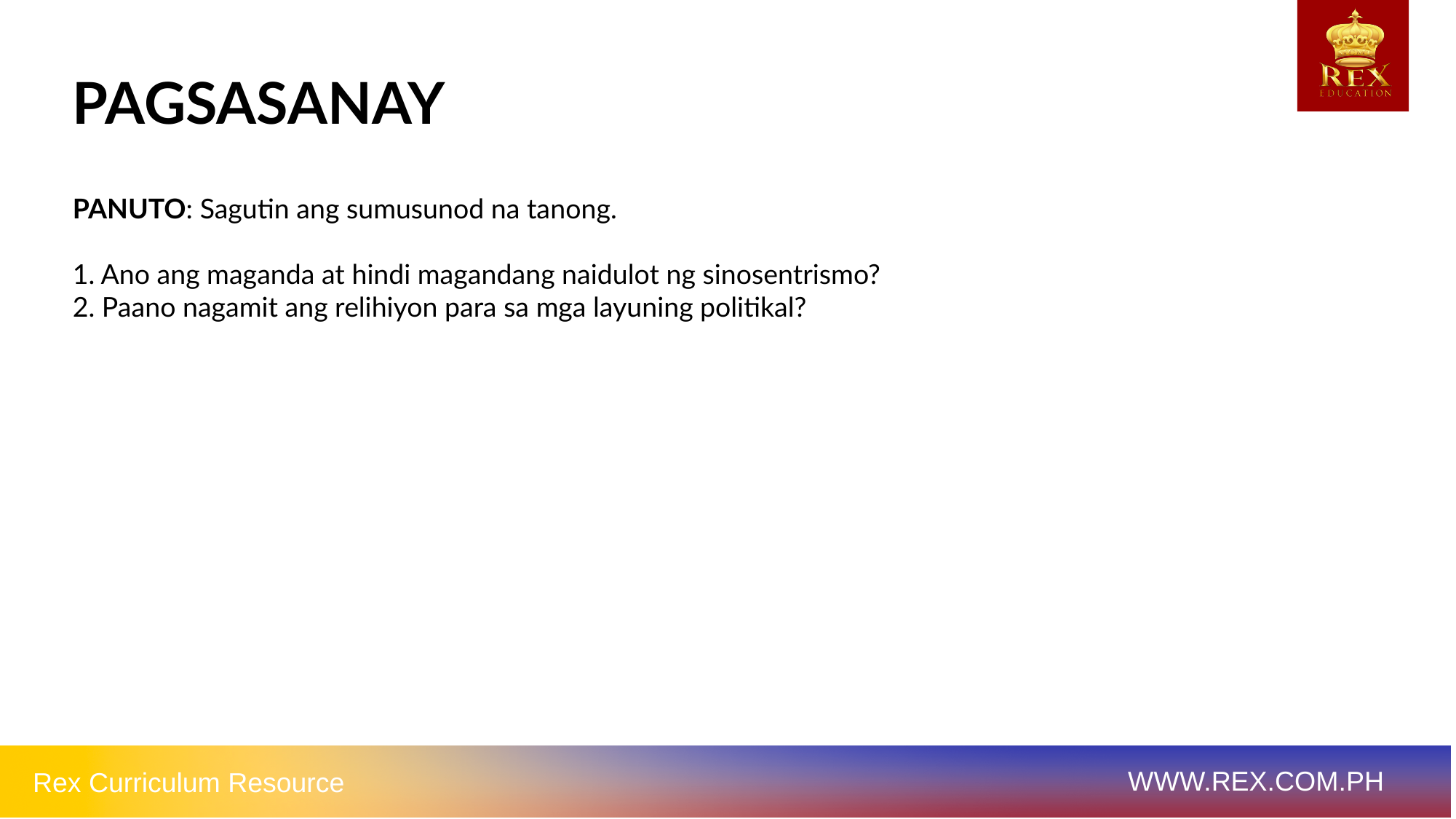

# PAGSASANAY
PANUTO: Sagutin ang sumusunod na tanong.

1. Ano ang maganda at hindi magandang naidulot ng sinosentrismo?
2. Paano nagamit ang relihiyon para sa mga layuning politikal?

BUNGA